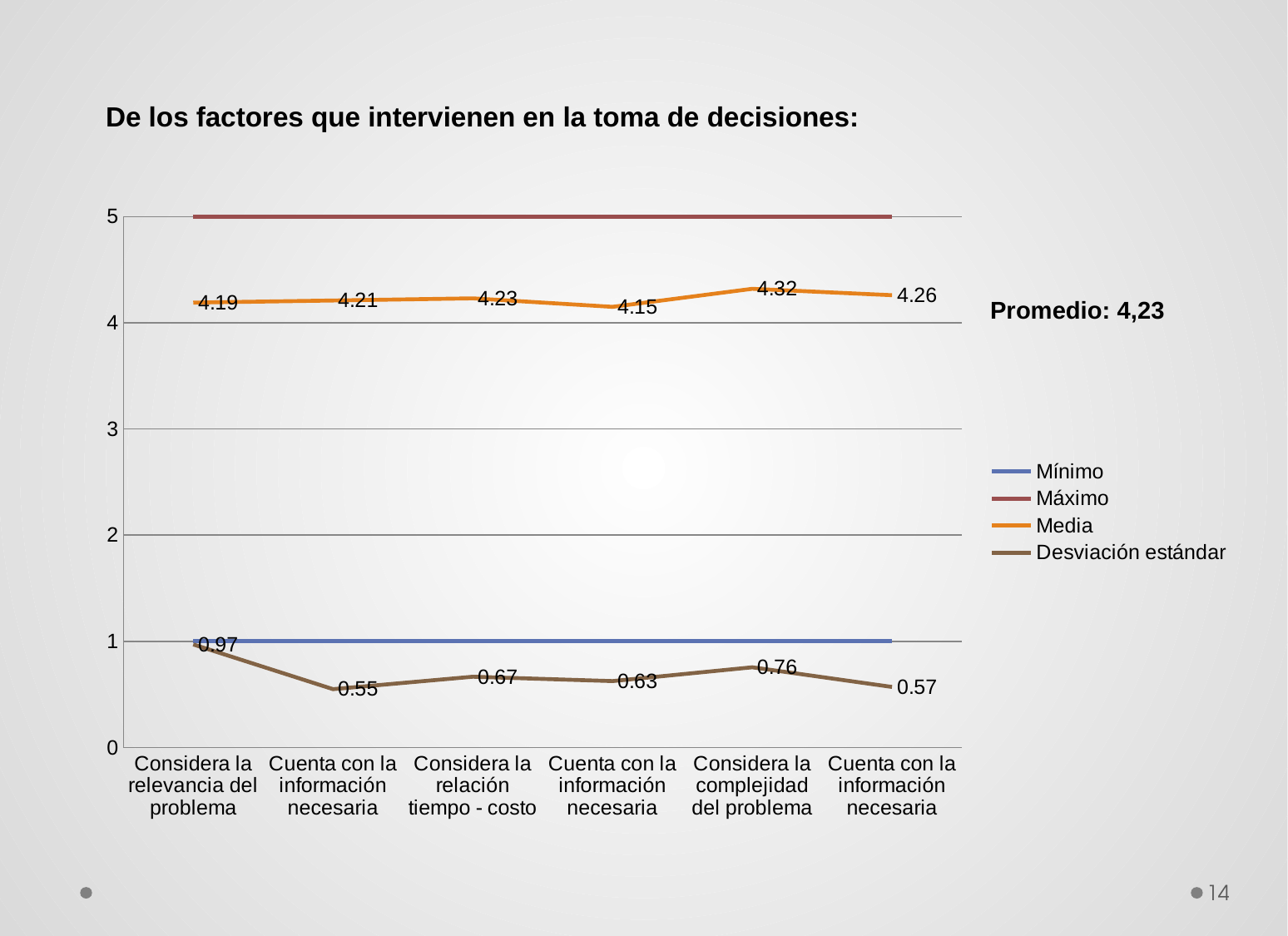

De los factores que intervienen en la toma de decisiones:

### Chart

| Category | Mínimo | Máximo | Media | Desviación estándar |
|---|---|---|---|---|
| Considera la relevancia del problema | 1.0 | 5.0 | 4.19 | 0.97 |
| Cuenta con la información necesaria | 1.0 | 5.0 | 4.21 | 0.549 |
| Considera la relación tiempo - costo | 1.0 | 5.0 | 4.23 | 0.666 |
| Cuenta con la información necesaria | 1.0 | 5.0 | 4.15 | 0.625 |
| Considera la complejidad del problema | 1.0 | 5.0 | 4.32 | 0.755 |
| Cuenta con la información necesaria | 1.0 | 5.0 | 4.26 | 0.57 |
Promedio: 4,23
14